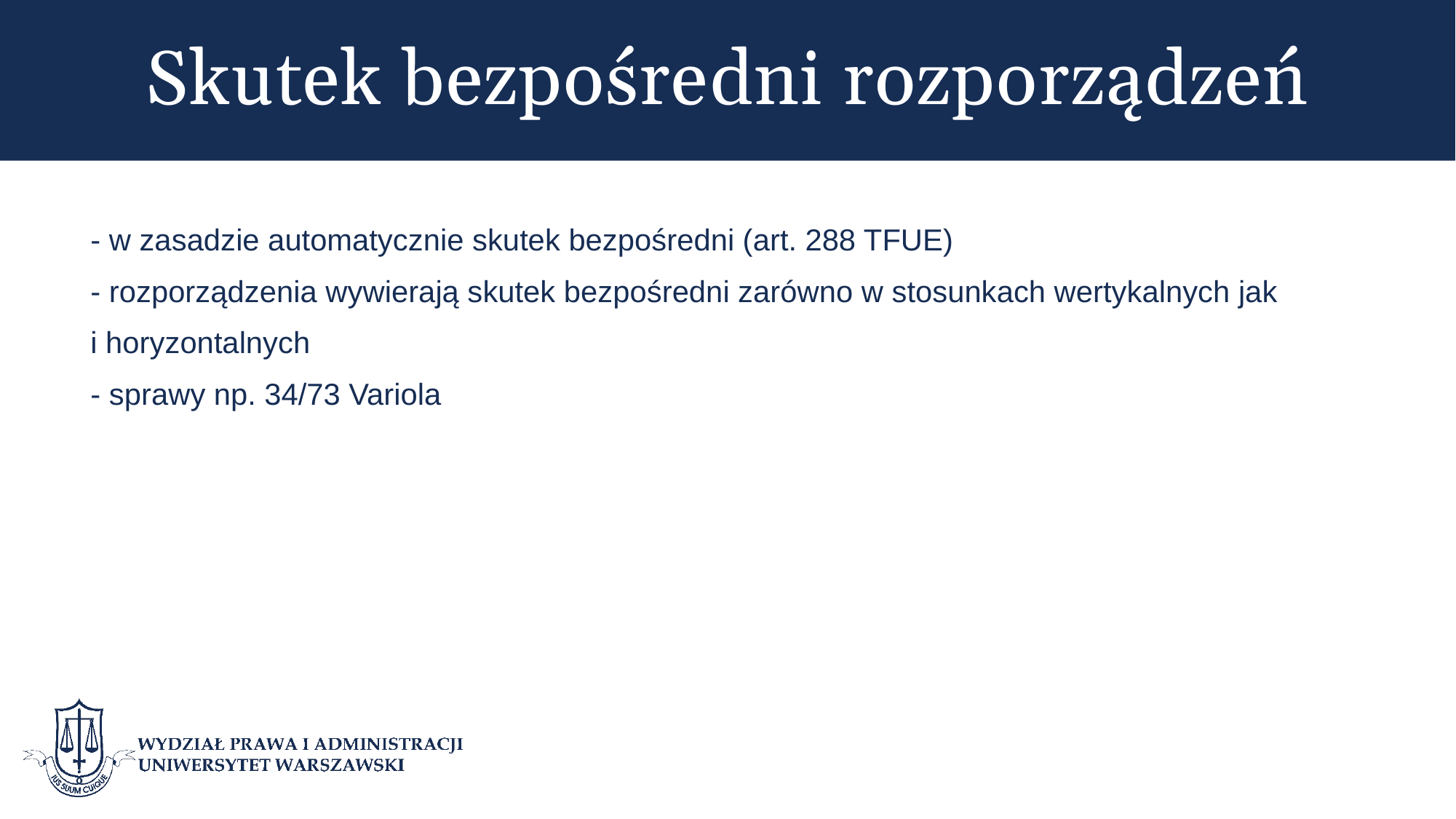

# Skutek bezpośredni rozporządzeń
- w zasadzie automatycznie skutek bezpośredni (art. 288 TFUE)
- rozporządzenia wywierają skutek bezpośredni zarówno w stosunkach wertykalnych jak
i horyzontalnych
- sprawy np. 34/73 Variola